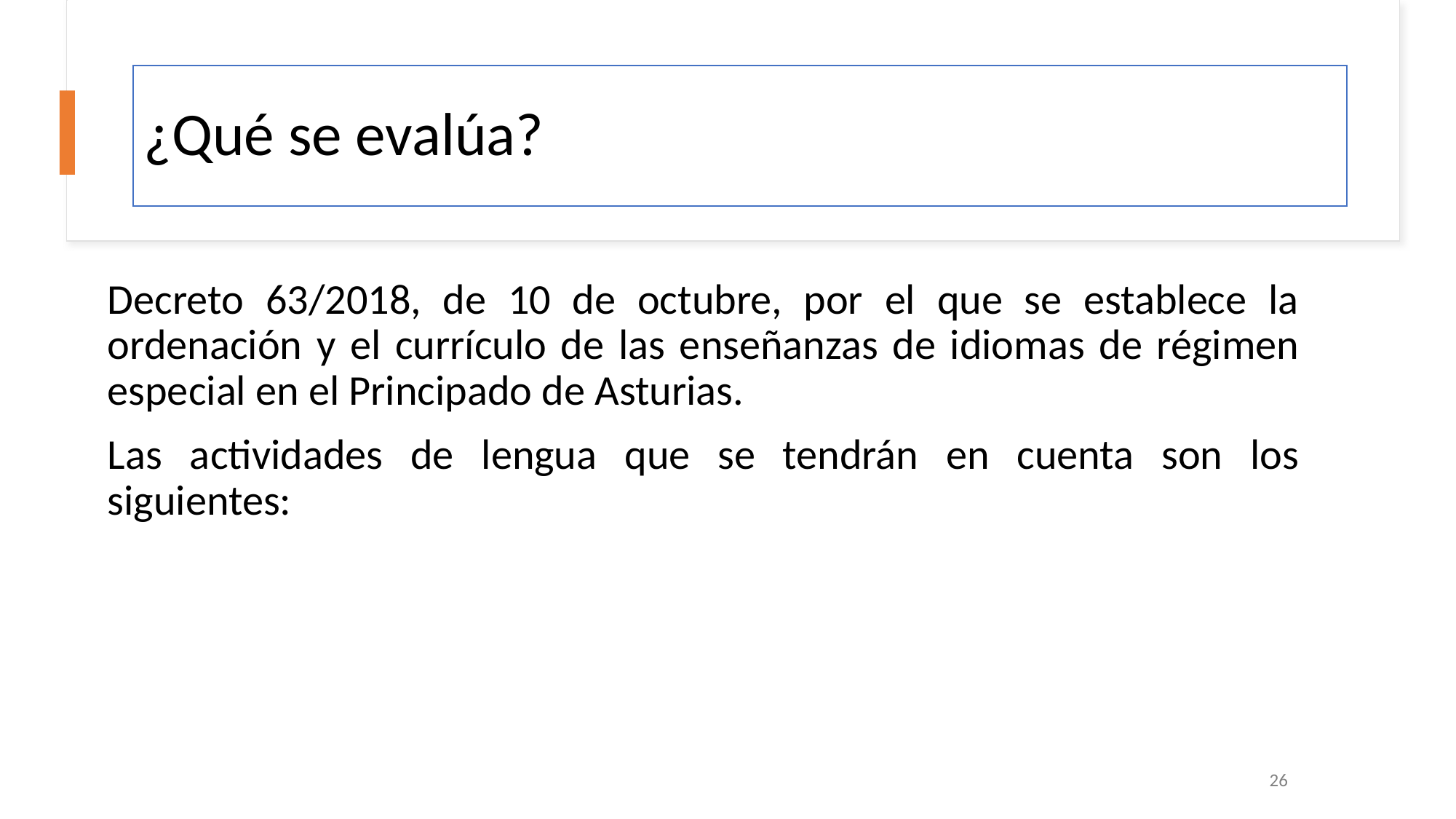

¿Qué se evalúa?

Decreto 63/2018, de 10 de octubre, por el que se establece la ordenación y el currículo de las enseñanzas de idiomas de régimen especial en el Principado de Asturias.
Las actividades de lengua que se tendrán en cuenta son los siguientes:
26